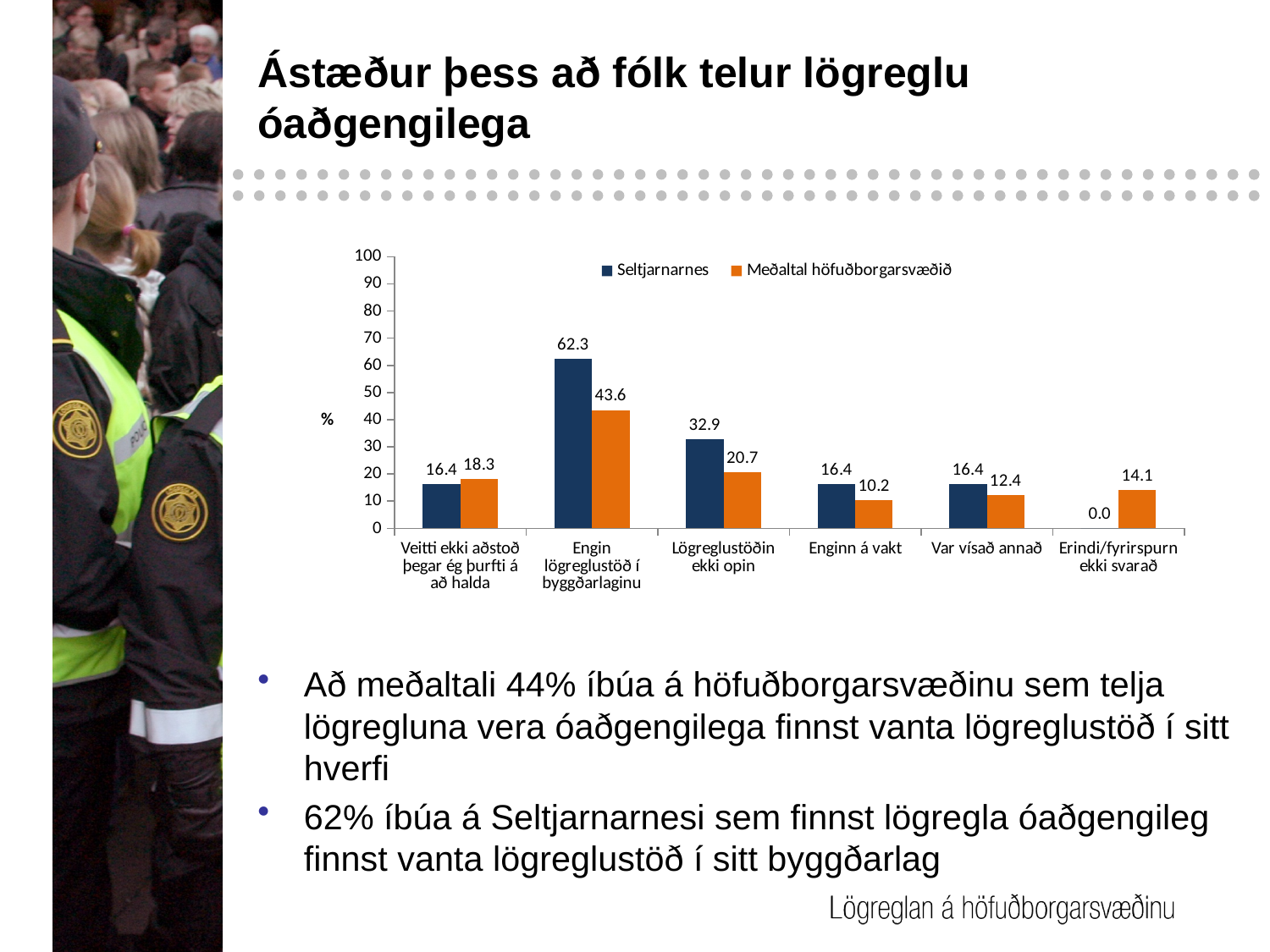

# Ástæður þess að fólk telur lögreglu óaðgengilega

### Chart

| Category | Seltjarnarnes | Meðaltal höfuðborgarsvæðið |
|---|---|---|
| Veitti ekki aðstoð þegar ég þurfti á að halda | 16.42685810851876 | 18.25550903219449 |
| Engin lögreglustöð í byggðarlaginu | 62.30802527217969 | 43.56156629011277 |
| Lögreglustöðin ekki opin | 32.875559012116604 | 20.66792166342234 |
| Enginn á vakt | 16.42685810851876 | 10.24682218953196 |
| Var vísað annað | 16.42685810851876 | 12.373799358216164 |
| Erindi/fyrirspurn ekki svarað | 0.0 | 14.145215674249073 |
Að meðaltali 44% íbúa á höfuðborgarsvæðinu sem telja lögregluna vera óaðgengilega finnst vanta lögreglustöð í sitt hverfi
62% íbúa á Seltjarnarnesi sem finnst lögregla óaðgengileg finnst vanta lögreglustöð í sitt byggðarlag